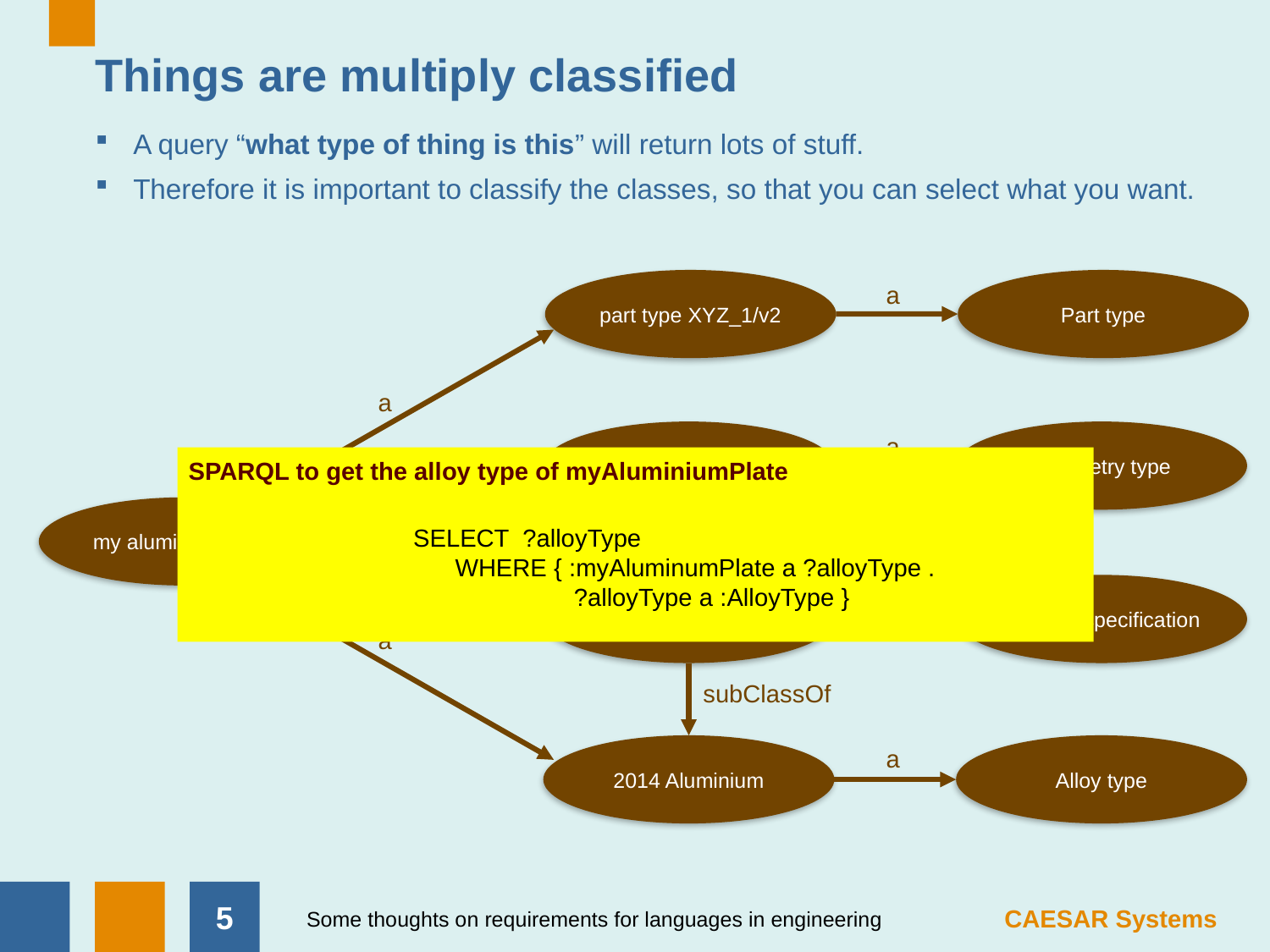

# Things are multiply classified
A query “what type of thing is this” will return lots of stuff.
Therefore it is important to classify the classes, so that you can select what you want.
part type XYZ_1/v2
Part type
a
a
plate
Geometry type
a

SPARQL to get the alloy type of myAluminiumPlate
SELECT  ?alloyType
      WHERE { :myAluminumPlate a ?alloyType .
                       ?alloyType a :AlloyType }
a
my aluminium plate
a
AMS 4028
Material specification
a
a
subClassOf
2014 Aluminium
Alloy type
a
5